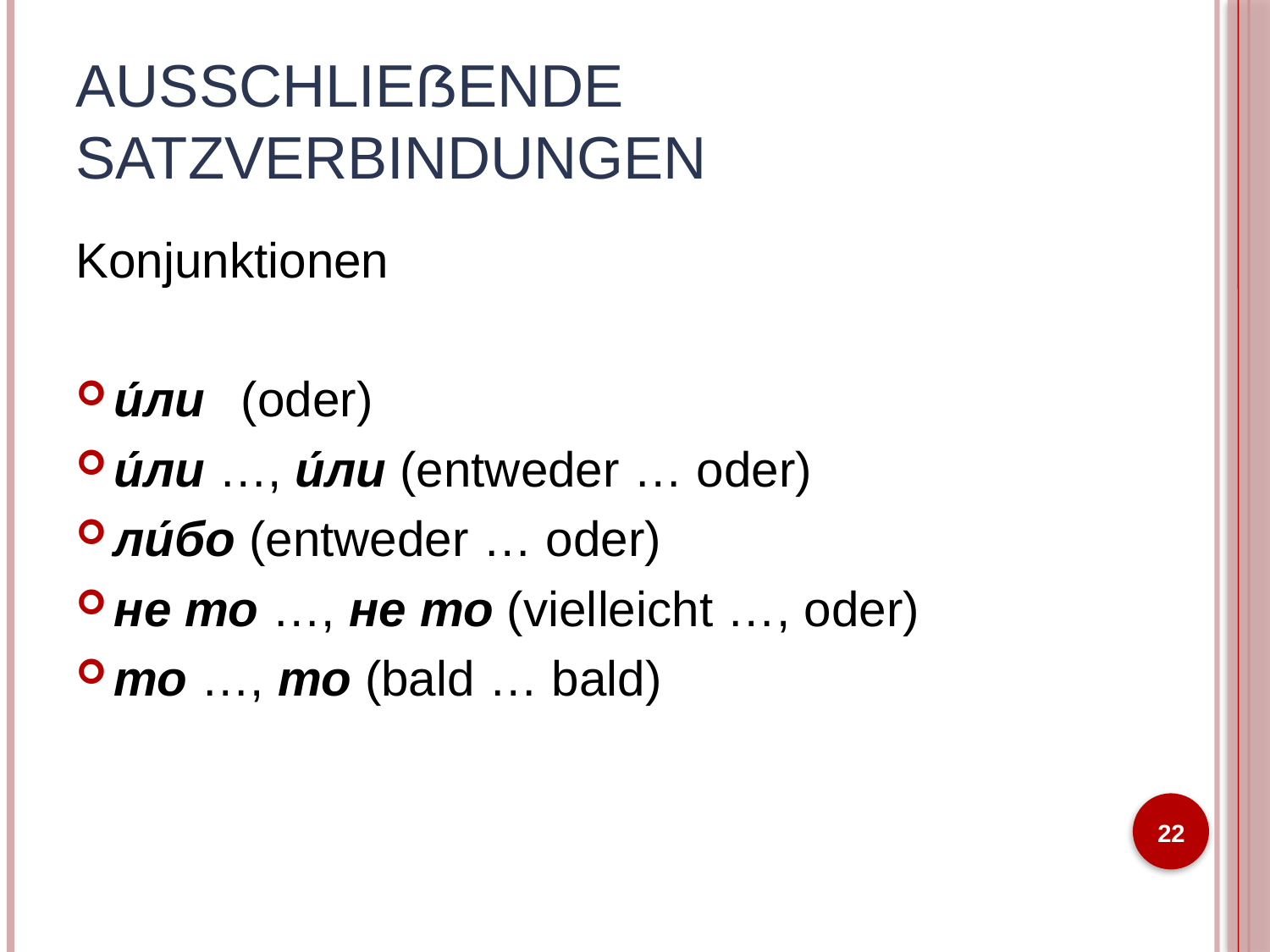

# Ausschließende Satzverbindungen
Konjunktionen

и́ли	(oder)
и́ли …, и́ли (entweder … oder)
ли́бо (entweder … oder)
не то …, не то (vielleicht …, oder)
то …, то (bald … bald)
22